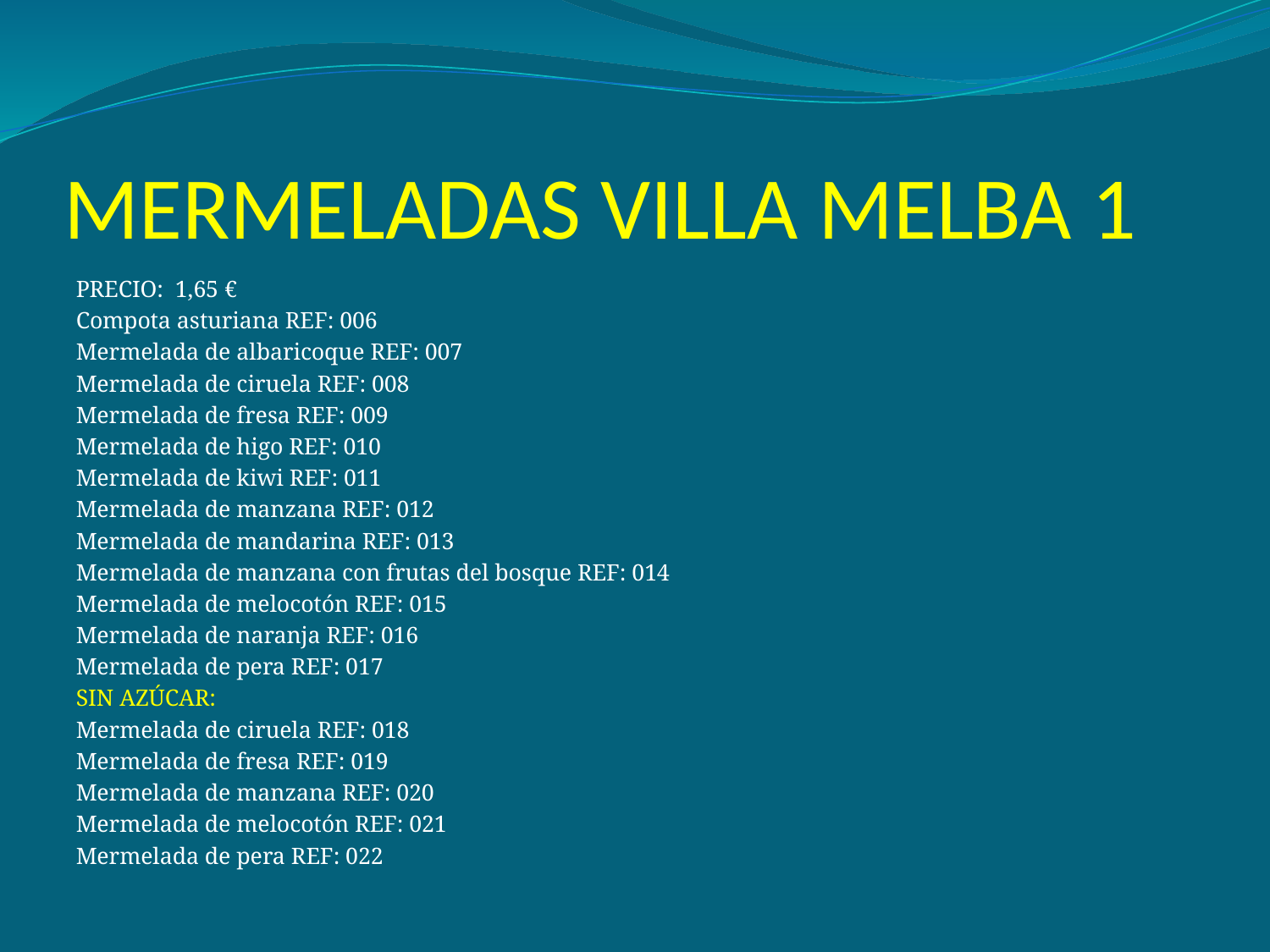

# MERMELADAS VILLA MELBA 1
PRECIO:  1,65 €
Compota asturiana REF: 006
Mermelada de albaricoque REF: 007
Mermelada de ciruela REF: 008
Mermelada de fresa REF: 009
Mermelada de higo REF: 010
Mermelada de kiwi REF: 011
Mermelada de manzana REF: 012
Mermelada de mandarina REF: 013
Mermelada de manzana con frutas del bosque REF: 014
Mermelada de melocotón REF: 015
Mermelada de naranja REF: 016
Mermelada de pera REF: 017
SIN AZÚCAR:
Mermelada de ciruela REF: 018
Mermelada de fresa REF: 019
Mermelada de manzana REF: 020
Mermelada de melocotón REF: 021
Mermelada de pera REF: 022